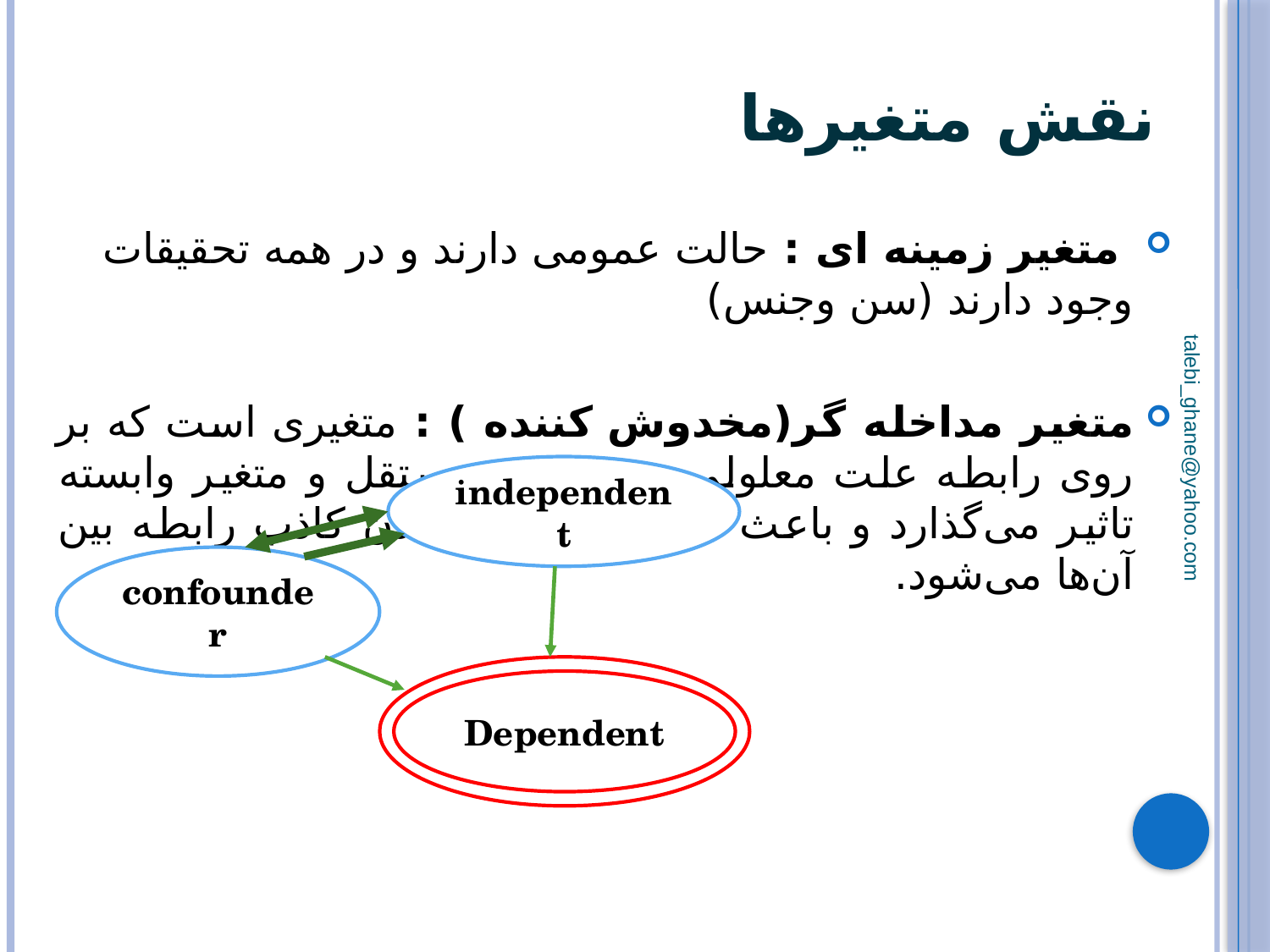

نقش متغيرها
#

 متغیر زمینه ای : حالت عمومی دارند و در همه تحقیقات وجود دارند (سن وجنس)

متغیر مداخله گر(مخدوش كننده ) : متغیری است که بر روی رابطه علت معلولی بین متغیر مستقل و متغير وابسته تاثیر می‌گذارد و باعث قوی یا ضعیف شدن كاذب رابطه بین آن‌ها می‌شود.

independent
talebi_ghane@yahoo.com
confounder
Dependent